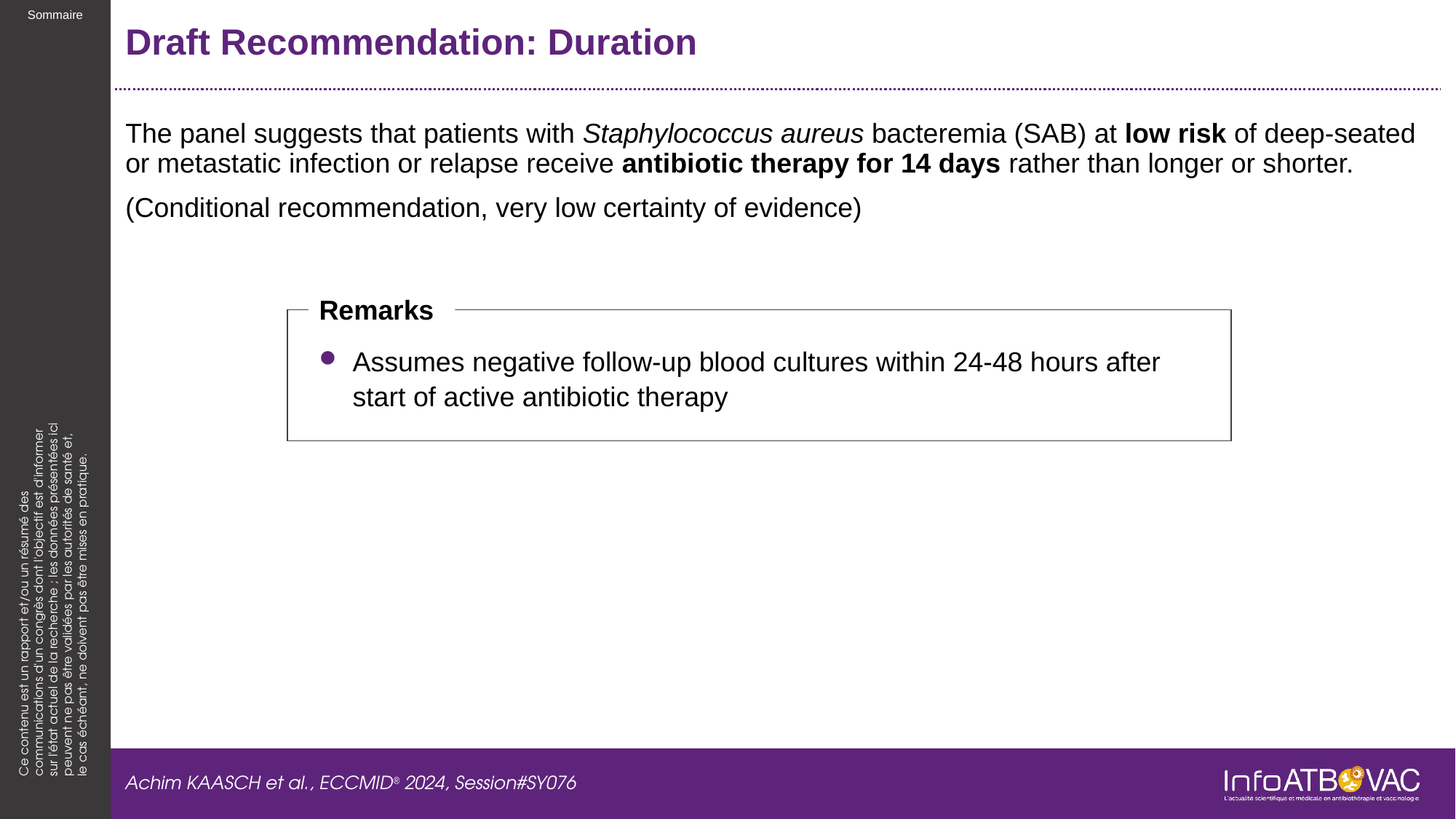

# Draft Recommendation: Duration
The panel suggests that patients with Staphylococcus aureus bacteremia (SAB) at low risk of deep-seated or metastatic infection or relapse receive antibiotic therapy for 14 days rather than longer or shorter.
(Conditional recommendation, very low certainty of evidence)

Remarks

Assumes negative follow-up blood cultures within 24-48 hours after start of active antibiotic therapy

Achim KAASCH et al., ECCMID® 2024, Session#SY076